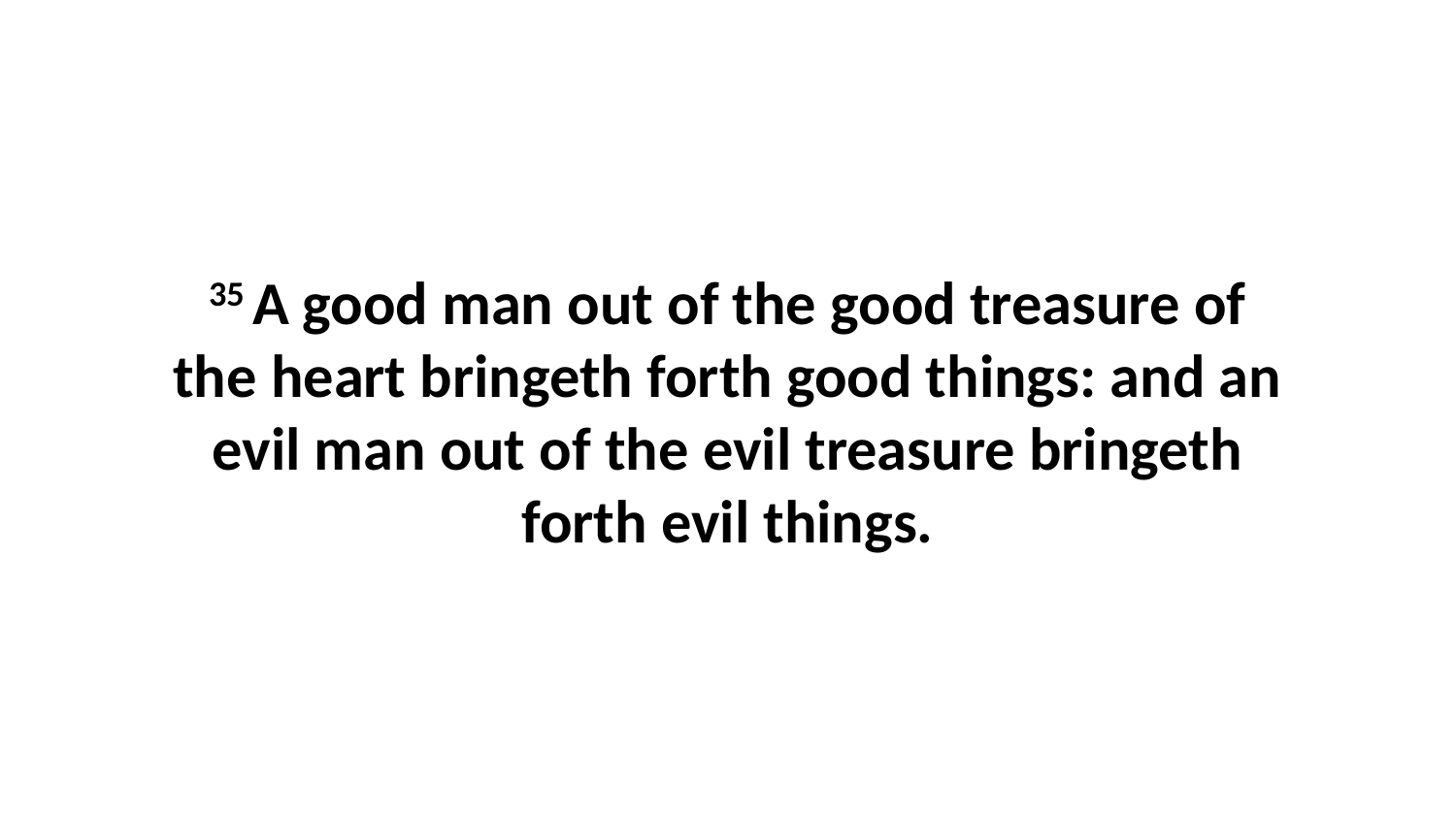

35 A good man out of the good treasure of the heart bringeth forth good things: and an evil man out of the evil treasure bringeth forth evil things.